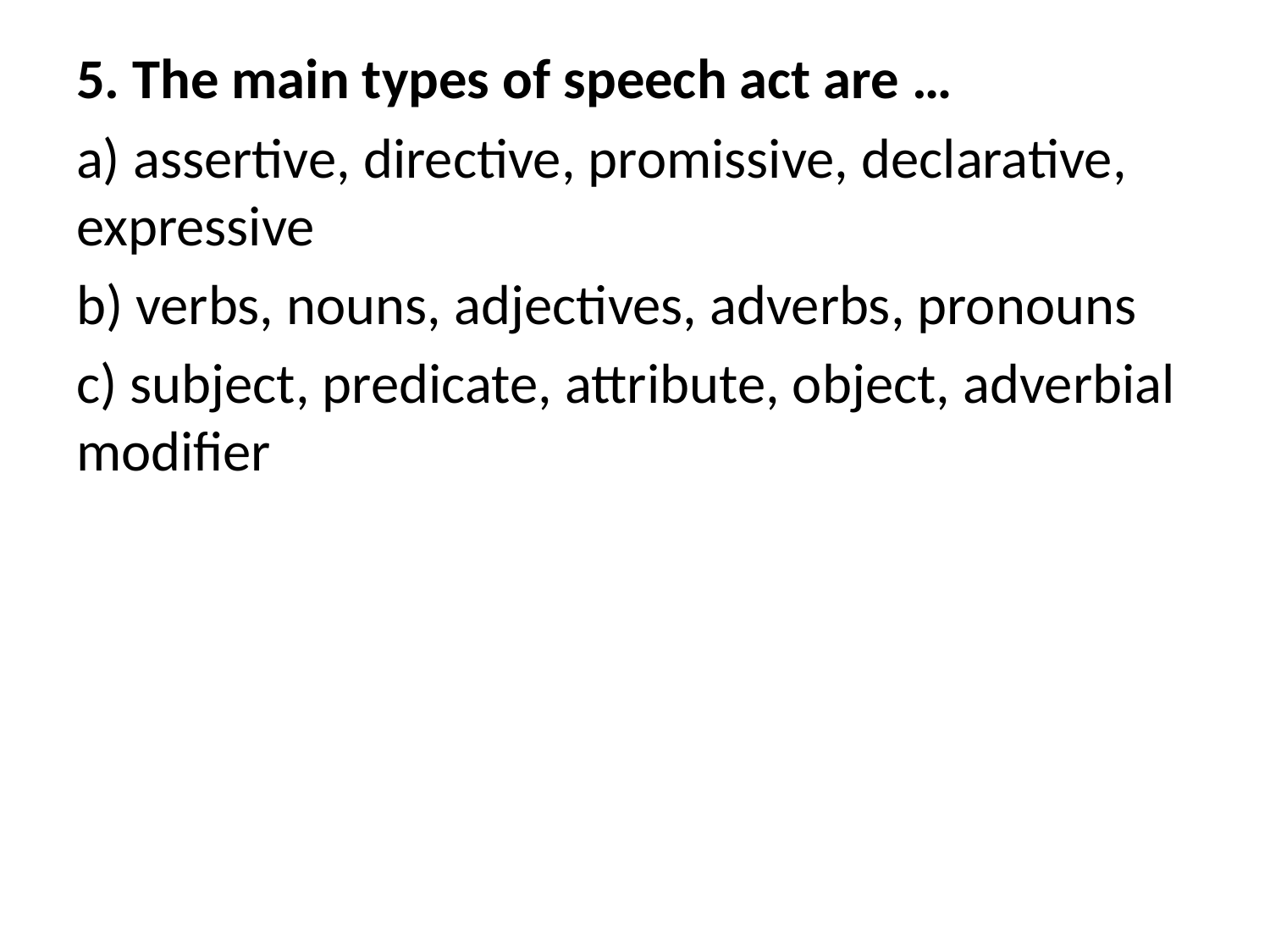

5. The main types of speech act are …
a) assertive, directive, promissive, declarative, expressive
b) verbs, nouns, adjectives, adverbs, pronouns
c) subject, predicate, attribute, object, adverbial modifier